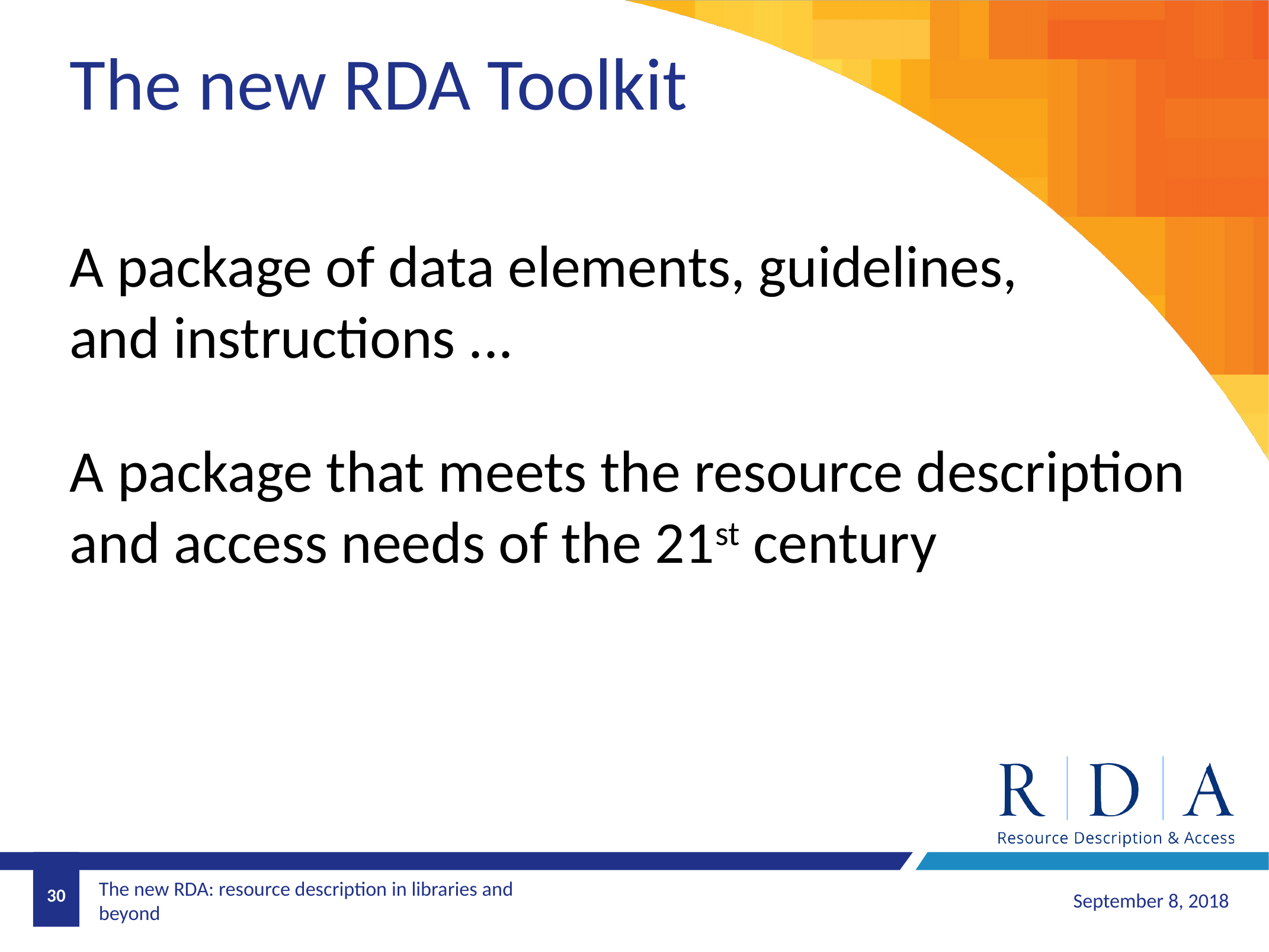

The new RDA Toolkit
A package of data elements, guidelines, and instructions ...
A package that meets the resource description and access needs of the 21st century
30
September 8, 2018